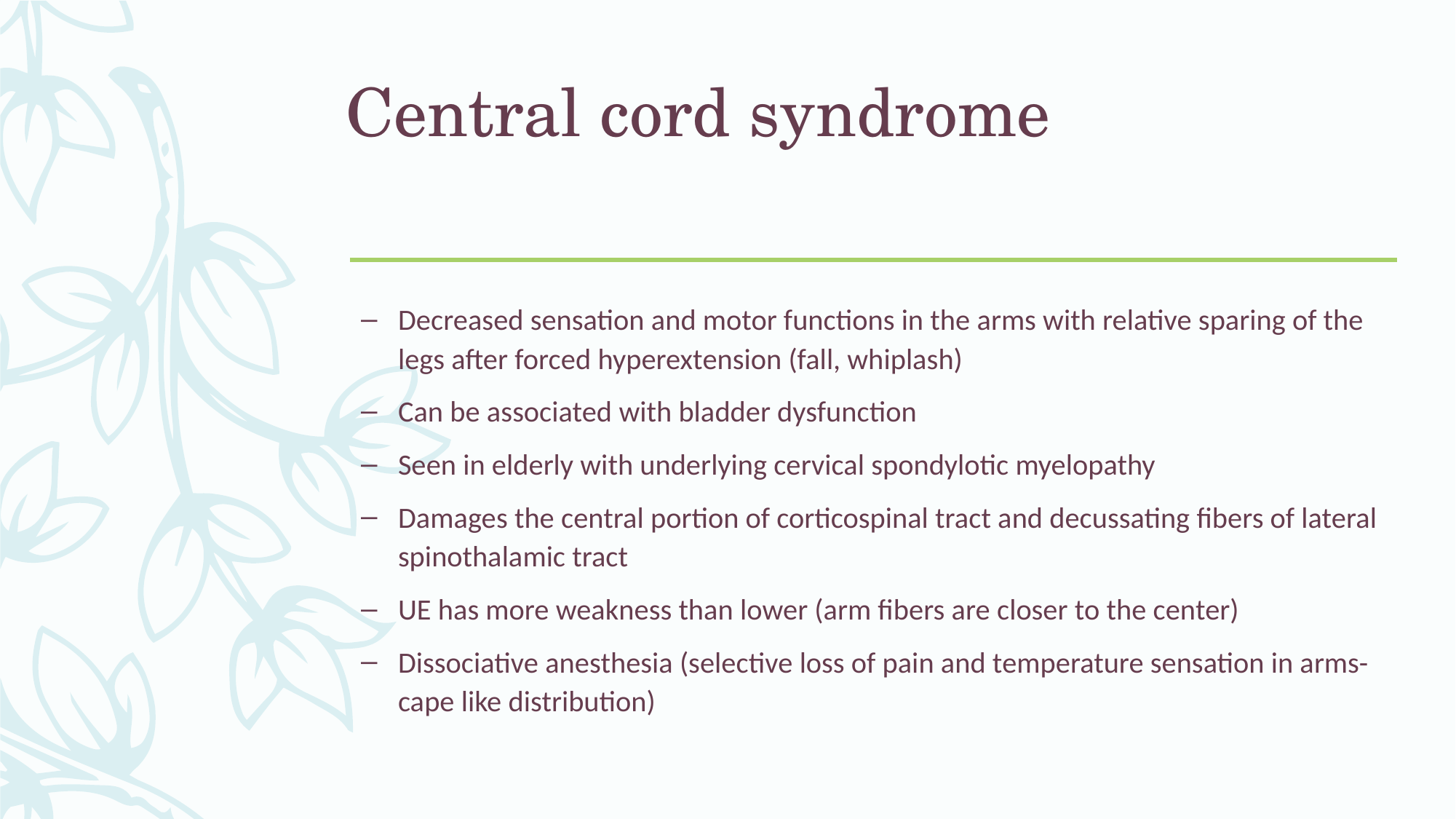

# Central cord syndrome
Decreased sensation and motor functions in the arms with relative sparing of the legs after forced hyperextension (fall, whiplash)
Can be associated with bladder dysfunction
Seen in elderly with underlying cervical spondylotic myelopathy
Damages the central portion of corticospinal tract and decussating fibers of lateral spinothalamic tract
UE has more weakness than lower (arm fibers are closer to the center)
Dissociative anesthesia (selective loss of pain and temperature sensation in arms- cape like distribution)